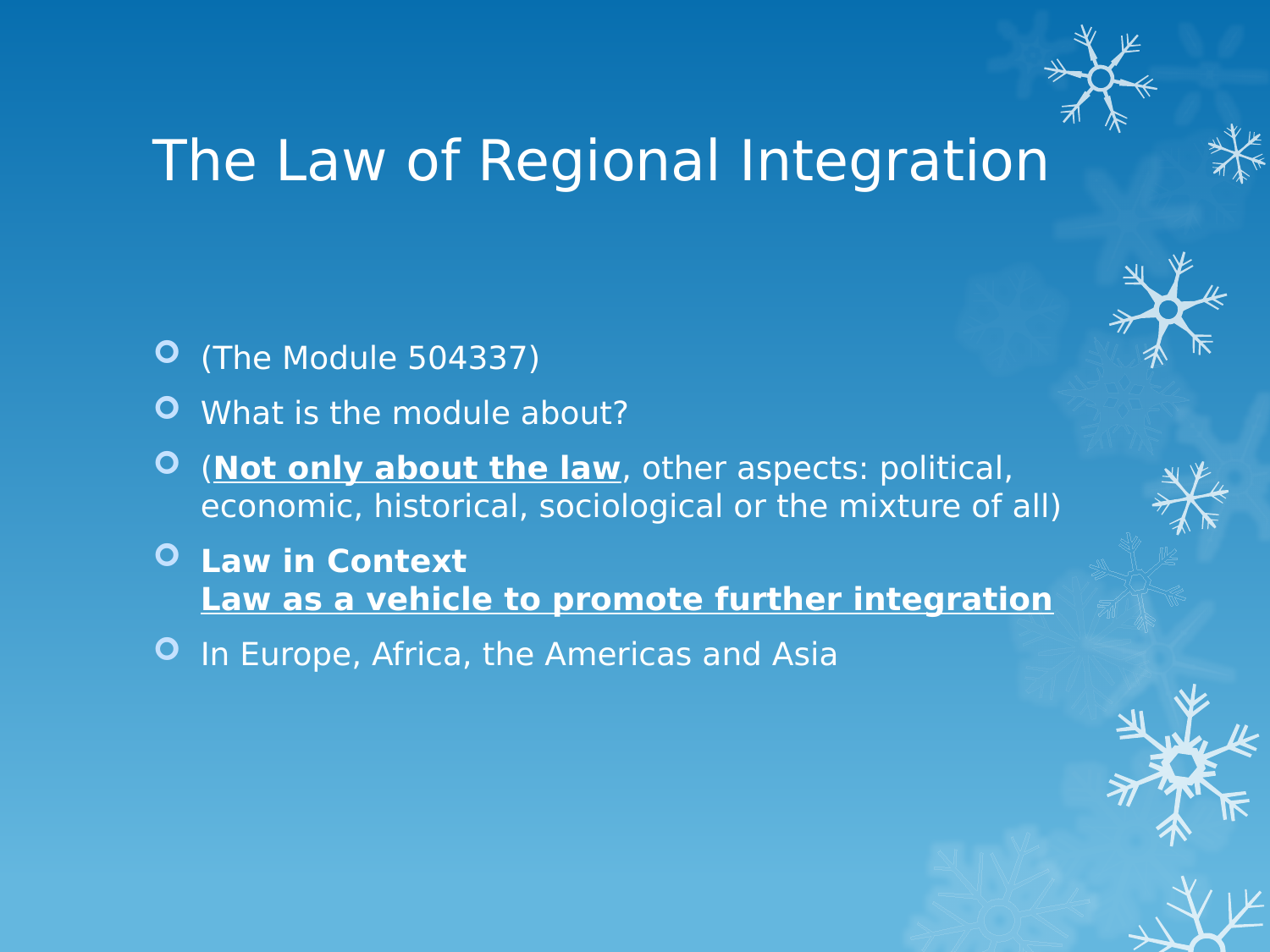

# The Law of Regional Integration
(The Module 504337)
What is the module about?
(Not only about the law, other aspects: political, economic, historical, sociological or the mixture of all)
Law in Context
Law as a vehicle to promote further integration
In Europe, Africa, the Americas and Asia